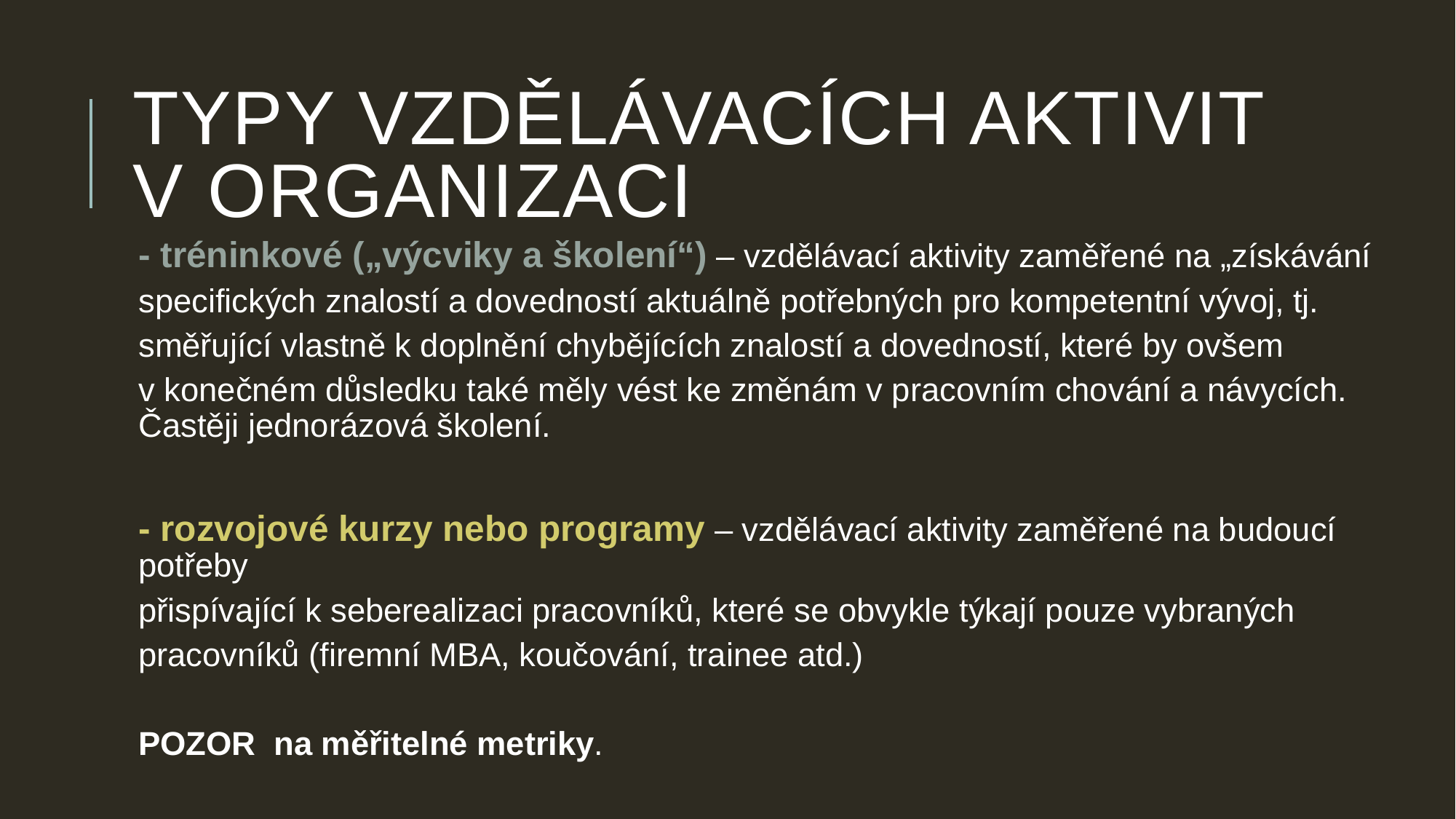

# typy vzdělávacích aktivit v organizaci
- tréninkové („výcviky a školení“) – vzdělávací aktivity zaměřené na „získávání
specifických znalostí a dovedností aktuálně potřebných pro kompetentní vývoj, tj.
směřující vlastně k doplnění chybějících znalostí a dovedností, které by ovšem
v konečném důsledku také měly vést ke změnám v pracovním chování a návycích. Častěji jednorázová školení.

- rozvojové kurzy nebo programy – vzdělávací aktivity zaměřené na budoucí potřeby
přispívající k seberealizaci pracovníků, které se obvykle týkají pouze vybraných
pracovníků (firemní MBA, koučování, trainee atd.)

POZOR  na měřitelné metriky.